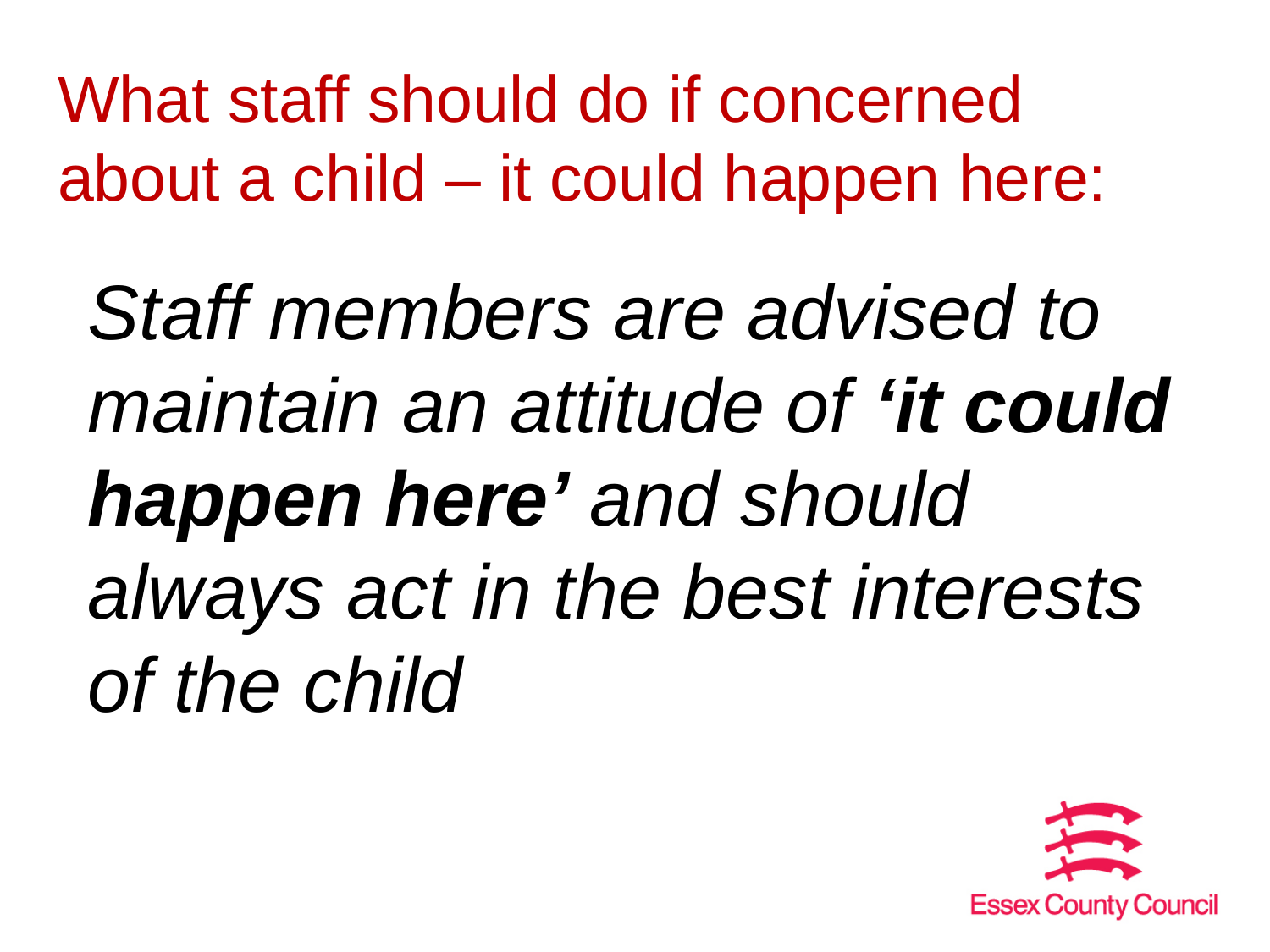

# What staff should do if concerned about a child – it could happen here:
Staff members are advised to maintain an attitude of ‘it could happen here’ and should always act in the best interests of the child